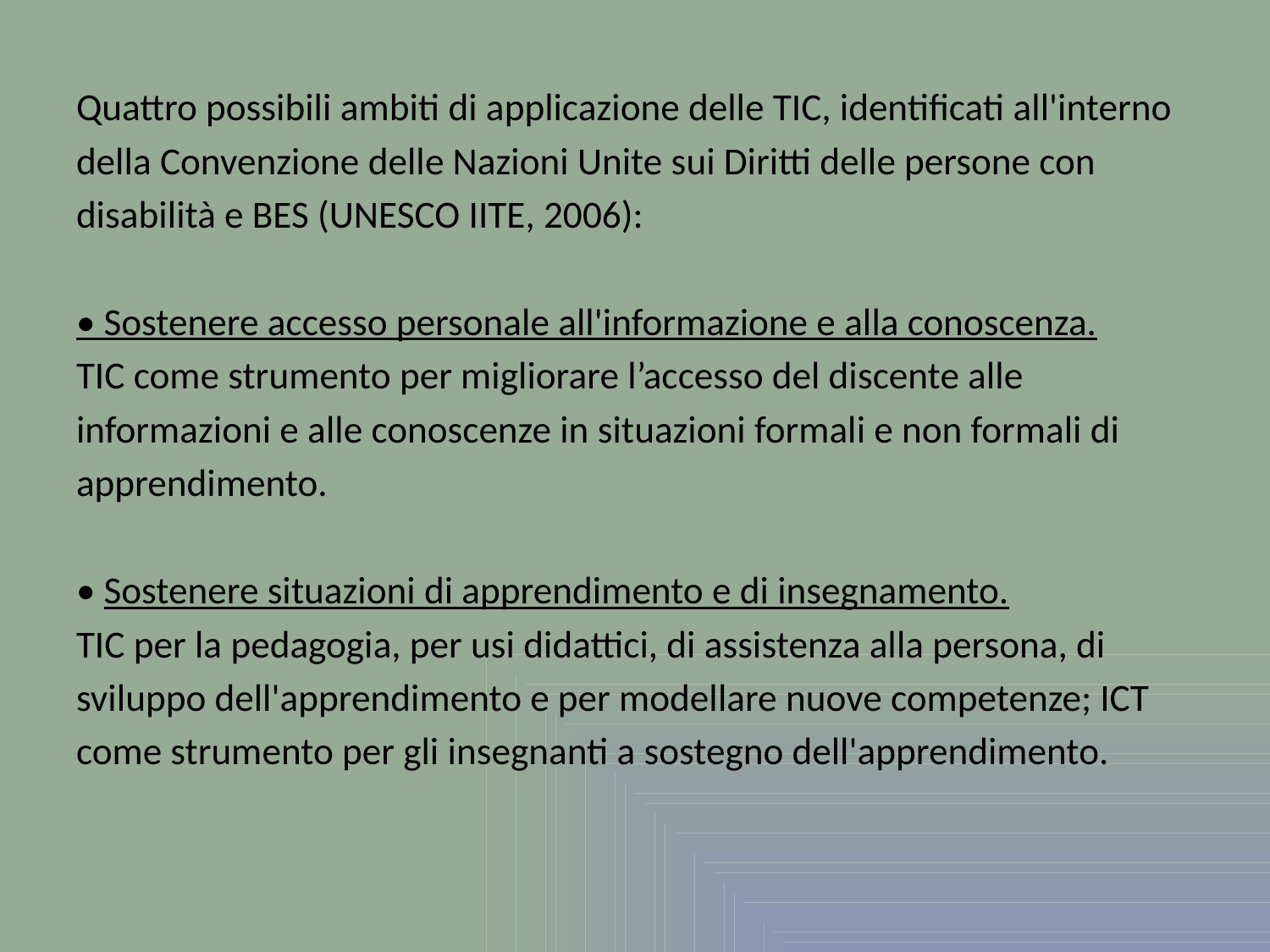

Quattro possibili ambiti di applicazione delle TIC, identificati all'interno
della Convenzione delle Nazioni Unite sui Diritti delle persone con
disabilità e BES (UNESCO IITE, 2006):

• Sostenere accesso personale all'informazione e alla conoscenza.
TIC come strumento per migliorare l’accesso del discente alle
informazioni e alle conoscenze in situazioni formali e non formali di
apprendimento.

• Sostenere situazioni di apprendimento e di insegnamento.
TIC per la pedagogia, per usi didattici, di assistenza alla persona, di
sviluppo dell'apprendimento e per modellare nuove competenze; ICT
come strumento per gli insegnanti a sostegno dell'apprendimento.